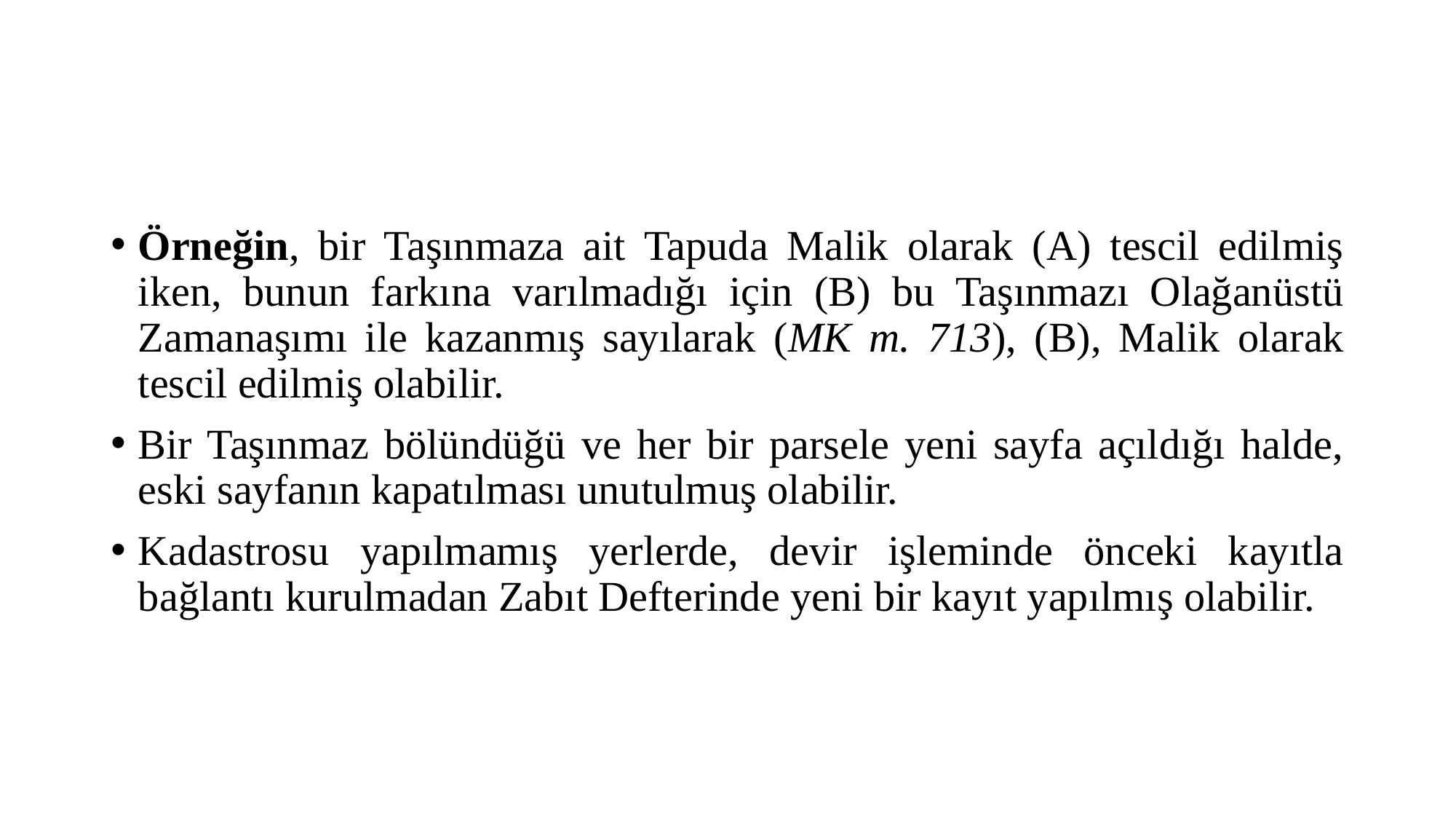

#
Örneğin, bir Taşınmaza ait Tapuda Malik olarak (A) tescil edilmiş iken, bunun farkına varılmadığı için (B) bu Taşınmazı Olağanüstü Zamanaşımı ile kazanmış sayılarak (MK m. 713), (B), Malik olarak tescil edilmiş olabilir.
Bir Taşınmaz bölündüğü ve her bir parsele yeni sayfa açıldığı halde, eski sayfanın kapatılması unutulmuş olabilir.
Kadastrosu yapılmamış yerlerde, devir işleminde önceki kayıtla bağlantı kurulmadan Zabıt Defterinde yeni bir kayıt yapılmış olabilir.